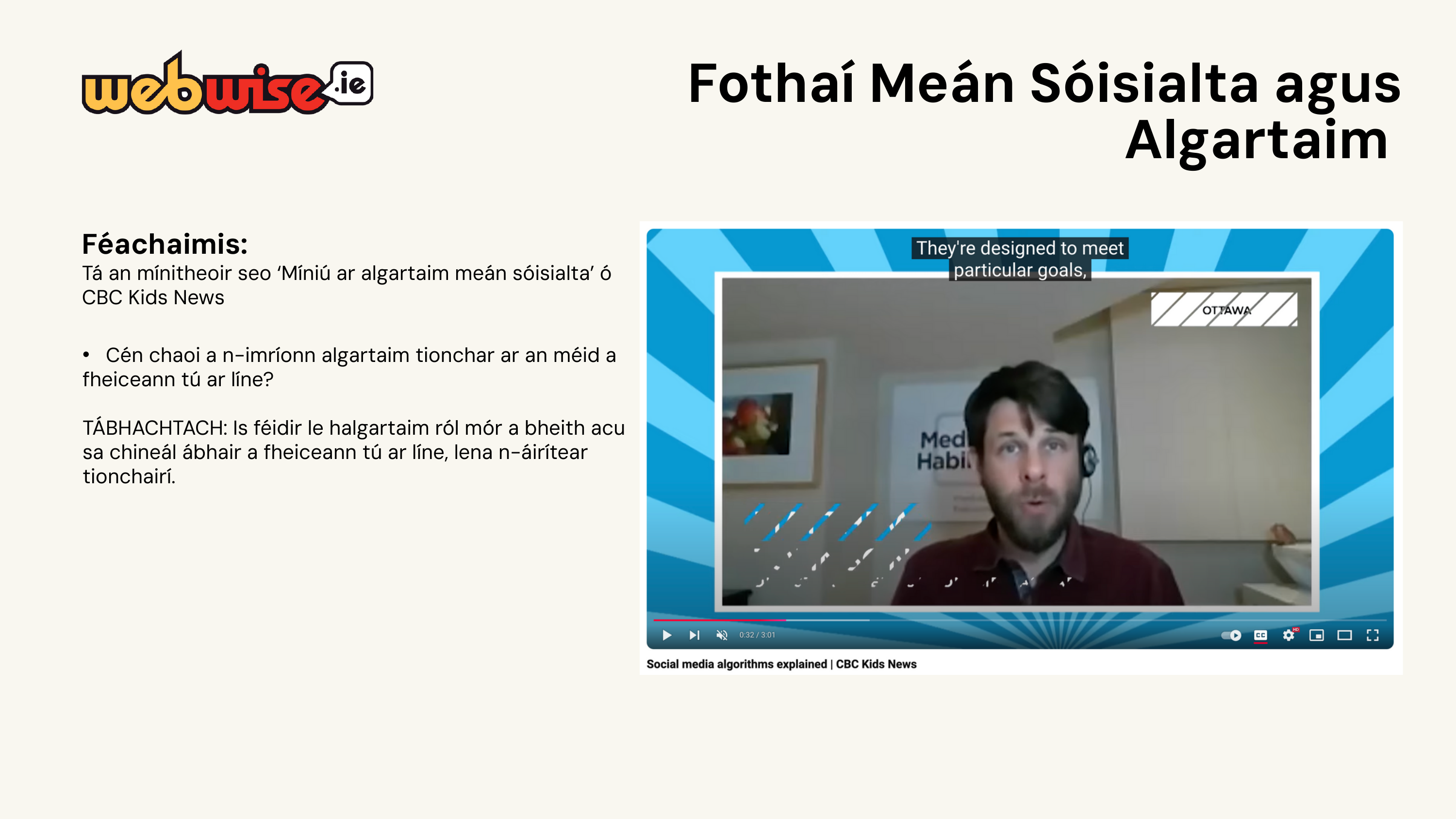

Fothaí Meán Sóisialta agus Algartaim
Féachaimis:
Tá an mínitheoir seo ‘Míniú ar algartaim meán sóisialta’ ó CBC Kids News

   Cén chaoi a n-imríonn algartaim tionchar ar an méid a fheiceann tú ar líne?

TÁBHACHTACH: Is féidir le halgartaim ról mór a bheith acu sa chineál ábhair a fheiceann tú ar líne, lena n-áirítear tionchairí.